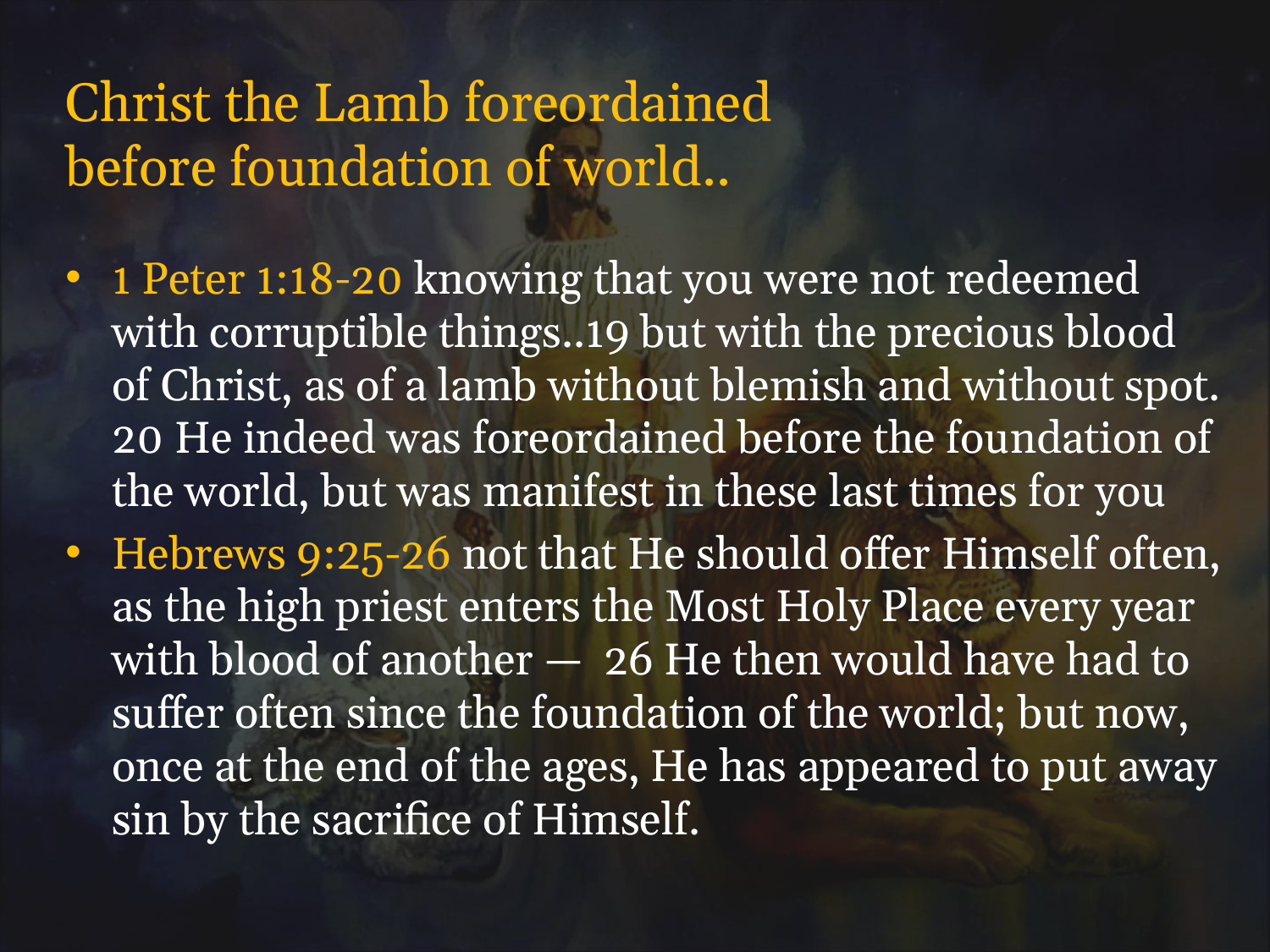

# Christ the Lamb foreordained before foundation of world..
1 Peter 1:18-20 knowing that you were not redeemed with corruptible things..19 but with the precious blood of Christ, as of a lamb without blemish and without spot. 20 He indeed was foreordained before the foundation of the world, but was manifest in these last times for you
Hebrews 9:25-26 not that He should offer Himself often, as the high priest enters the Most Holy Place every year with blood of another —  26 He then would have had to suffer often since the foundation of the world; but now, once at the end of the ages, He has appeared to put away sin by the sacrifice of Himself.